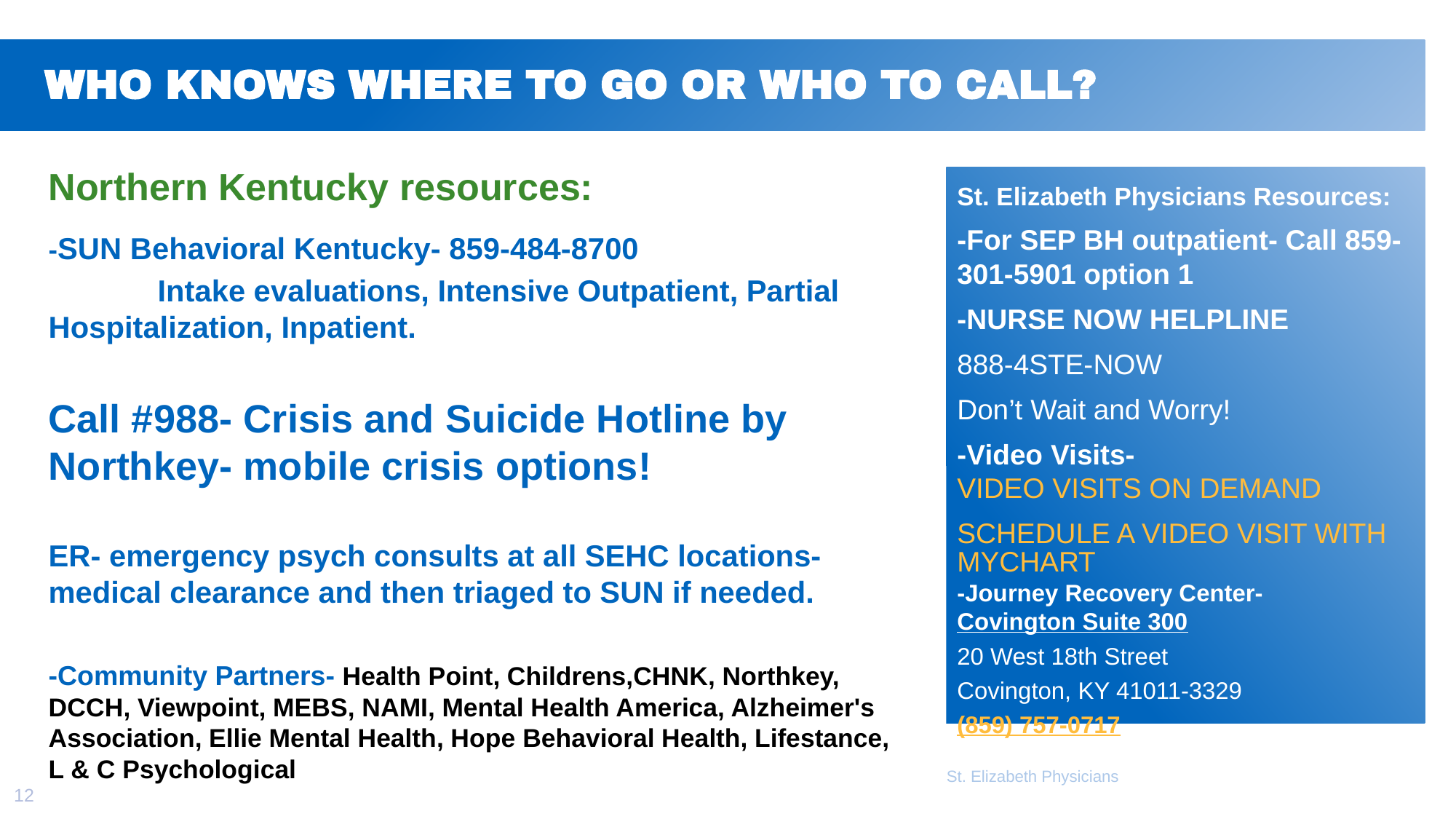

# Who knows where to go or who to call?
St. Elizabeth Physicians Resources:
-For SEP BH outpatient- Call 859-301-5901 option 1
-NURSE NOW HELPLINE
888-4STE-NOW
Don’t Wait and Worry!
-Video Visits- VIDEO VISITS ON DEMAND
SCHEDULE A VIDEO VISIT WITH MYCHART
-Journey Recovery Center- Covington Suite 300
20 West 18th Street
Covington, KY 41011-3329
(859) 757-0717
Northern Kentucky resources:
-SUN Behavioral Kentucky- 859-484-8700
	Intake evaluations, Intensive Outpatient, Partial Hospitalization, Inpatient.

Call #988- Crisis and Suicide Hotline by Northkey- mobile crisis options!

ER- emergency psych consults at all SEHC locations-medical clearance and then triaged to SUN if needed.

-Community Partners- Health Point, Childrens,CHNK, Northkey, DCCH, Viewpoint, MEBS, NAMI, Mental Health America, Alzheimer's Association, Ellie Mental Health, Hope Behavioral Health, Lifestance, L & C Psychological

St. Elizabeth Physicians
12